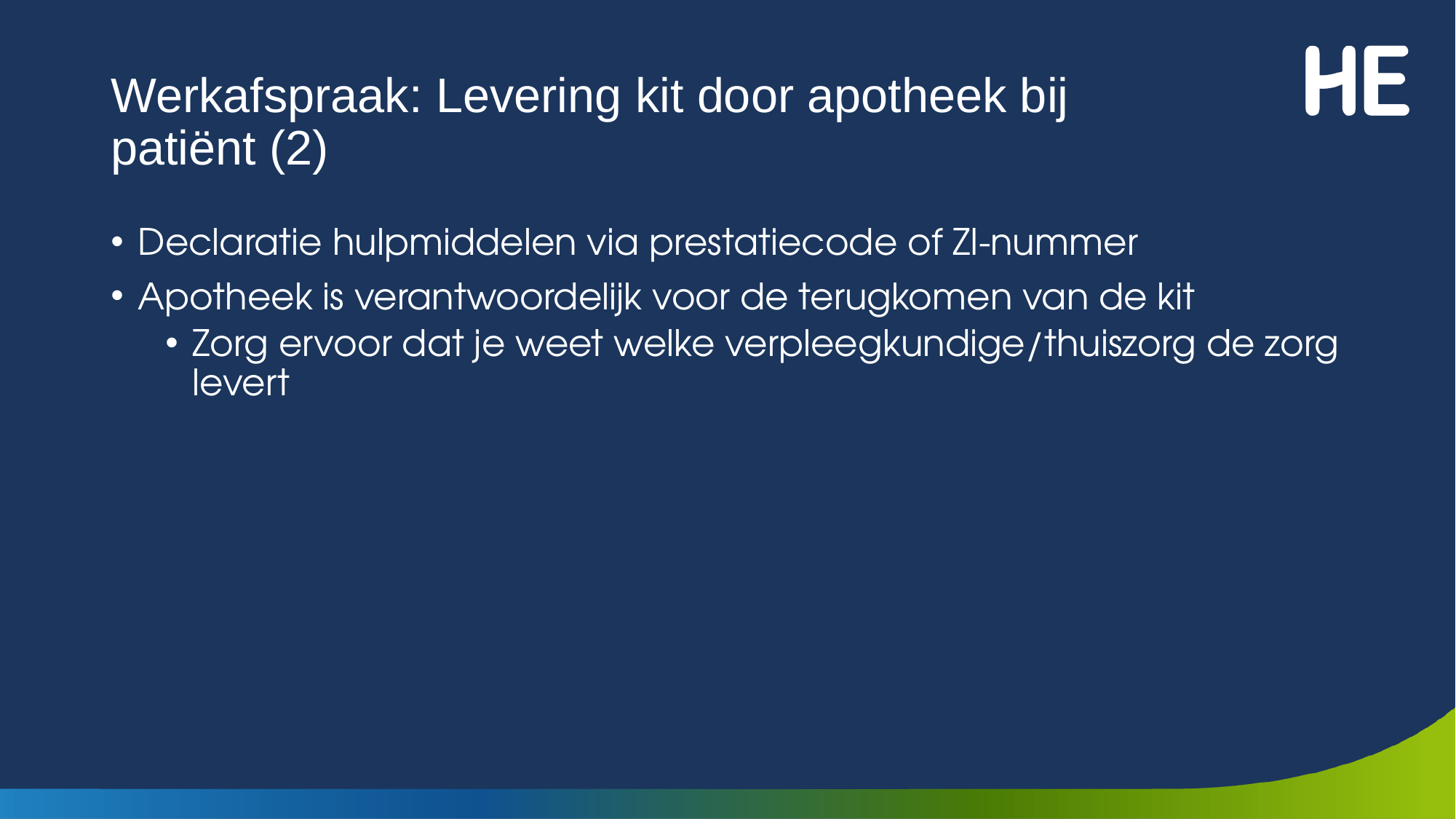

# Werkafspraak: Levering kit door apotheek bij patiënt (2)
Declaratie hulpmiddelen via prestatiecode of ZI-nummer
Apotheek is verantwoordelijk voor de terugkomen van de kit
Zorg ervoor dat je weet welke verpleegkundige/thuiszorg de zorg levert